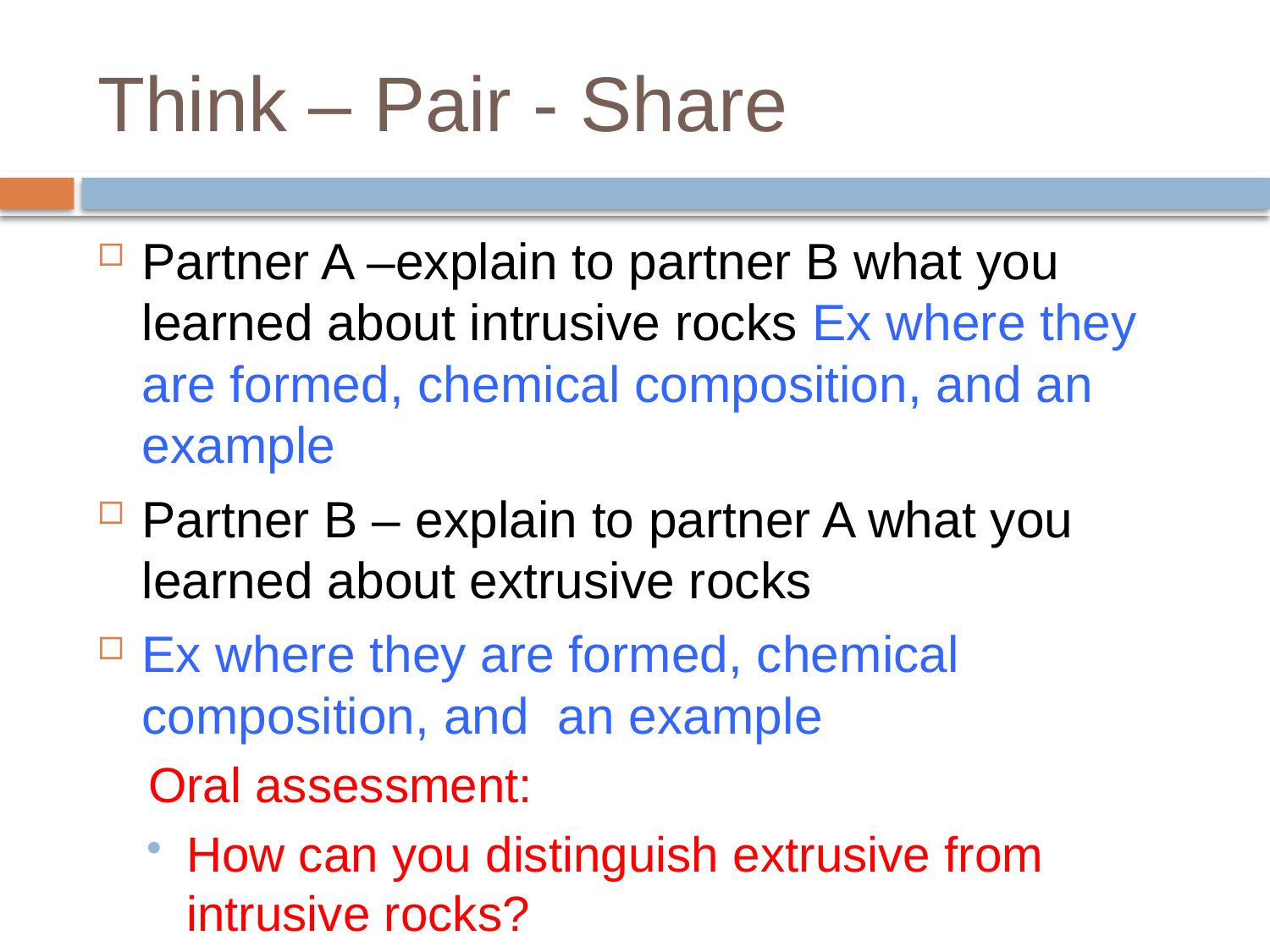

# Think – Pair - Share
Partner A –explain to partner B what you learned about intrusive rocks Ex where they are formed, chemical composition, and an example
Partner B – explain to partner A what you learned about extrusive rocks
Ex where they are formed, chemical composition, and  an example
Oral assessment:
How can you distinguish extrusive from intrusive rocks?